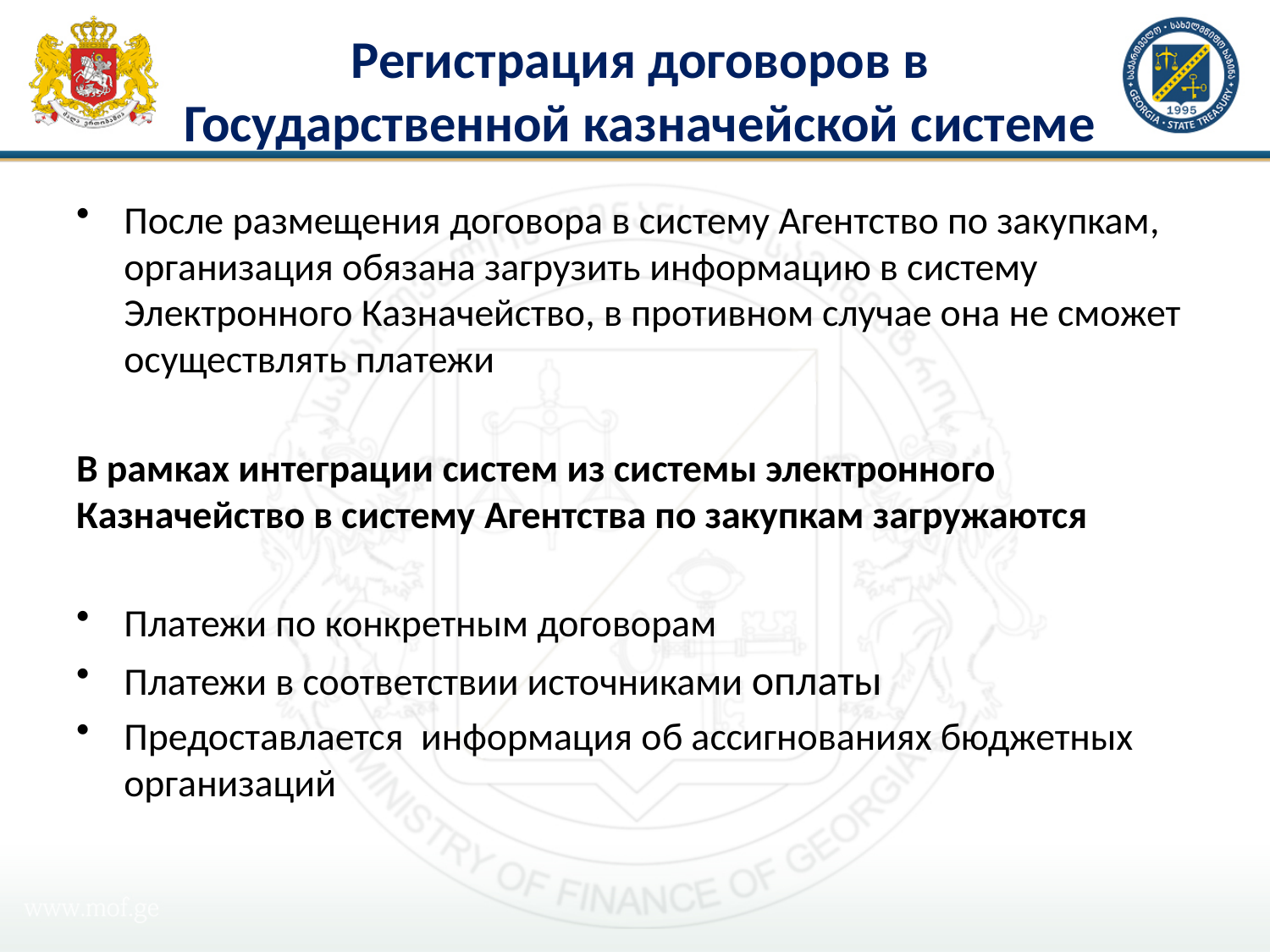

# Регистрация договоров в Государственной казначейской системе
После размещения договора в систему Агентство по закупкам, организация обязана загрузить информацию в систему Электронного Казначейство, в противном случае она не сможет осуществлять платежи

В рамках интеграции систем из системы электронного Казначейство в систему Агентства по закупкам загружаются

Платежи по конкретным договорам
Платежи в соответствии источниками оплаты
Предоставлается  информация об ассигнованиях бюджетных организаций